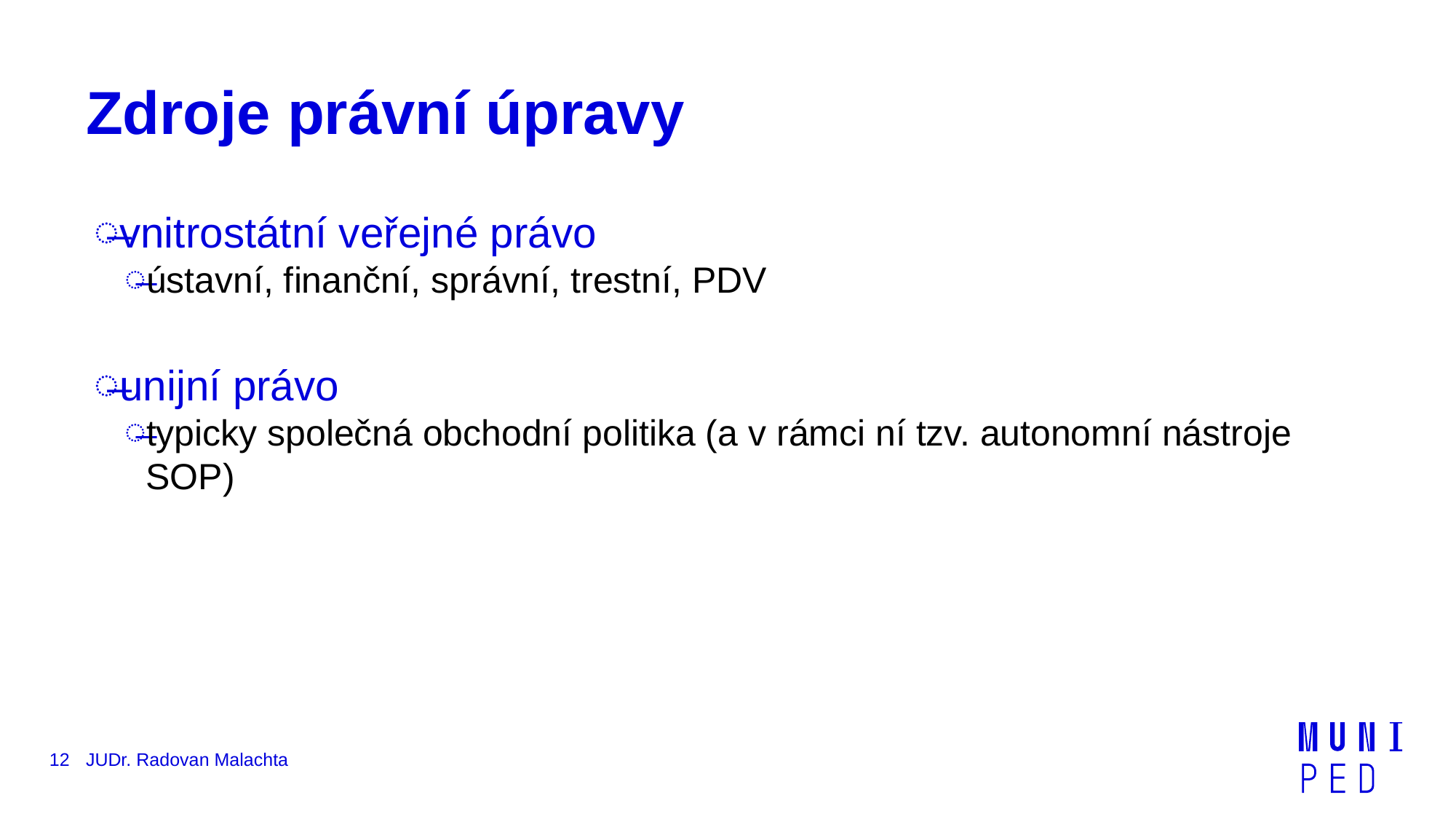

# Zdroje právní úpravy
vnitrostátní veřejné právo
ústavní, finanční, správní, trestní, PDV

unijní právo
typicky společná obchodní politika (a v rámci ní tzv. autonomní nástroje SOP)

12
JUDr. Radovan Malachta